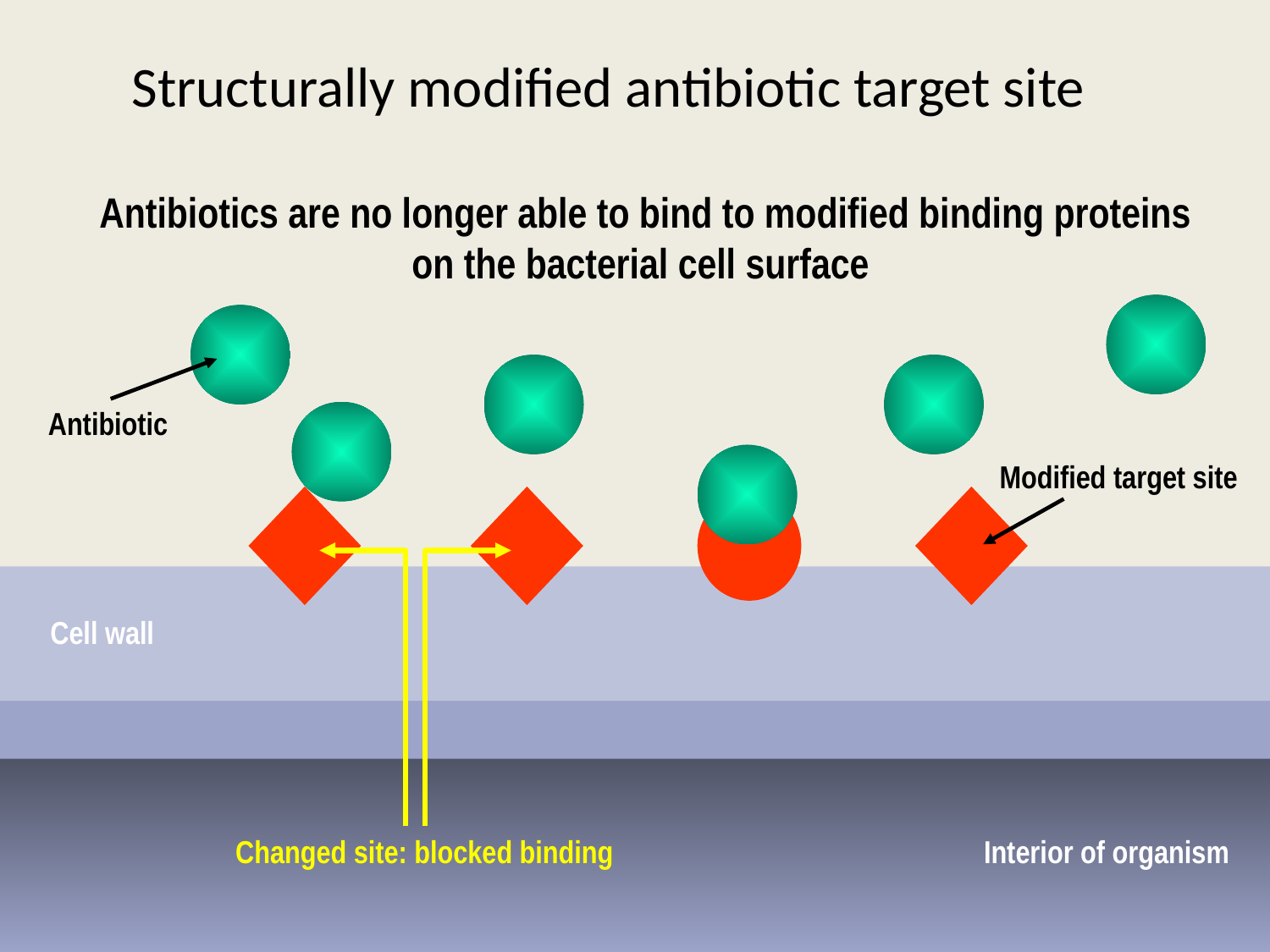

# Structurally modified antibiotic target site
Antibiotics are no longer able to bind to modified binding proteins on the bacterial cell surface

Antibiotic

Modified target site

Cell wall

Changed site: blocked binding
Interior of organism